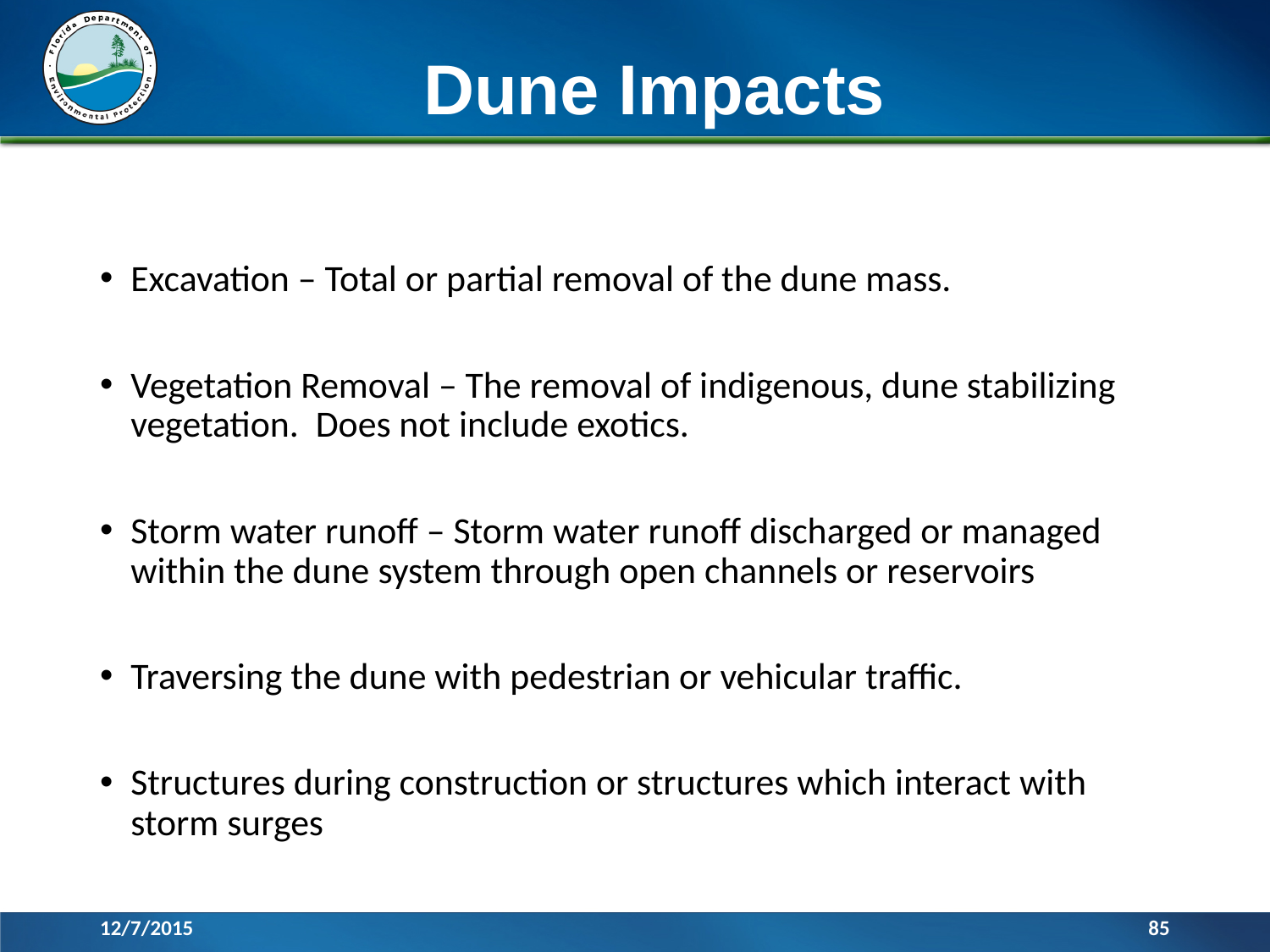

# Dune Impacts
Excavation – Total or partial removal of the dune mass.

Vegetation Removal – The removal of indigenous, dune stabilizing vegetation.  Does not include exotics.

Storm water runoff – Storm water runoff discharged or managed within the dune system through open channels or reservoirs

Traversing the dune with pedestrian or vehicular traffic.

Structures during construction or structures which interact with storm surges
12/7/2015

85